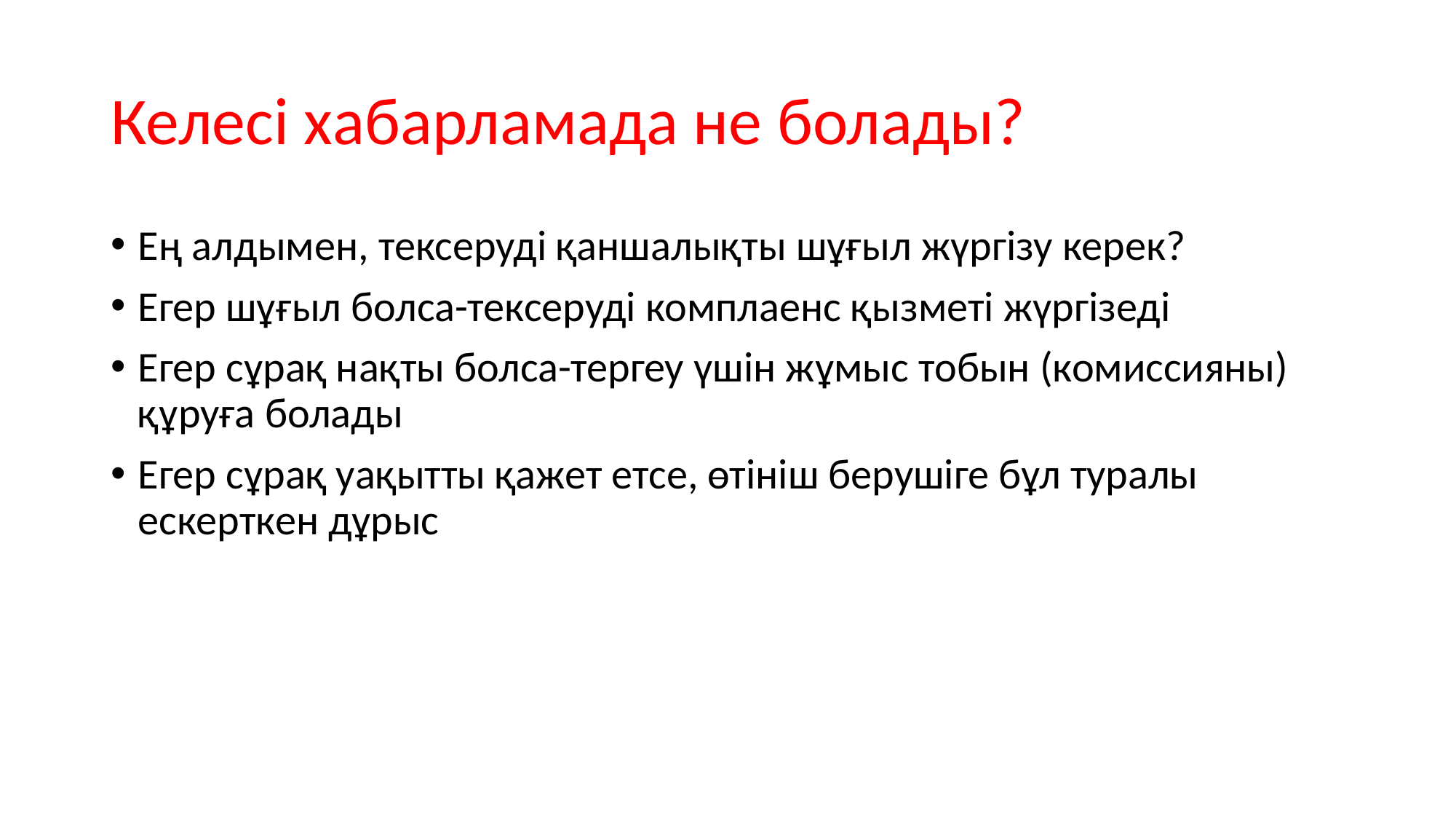

# Келесі хабарламада не болады?
Ең алдымен, тексеруді қаншалықты шұғыл жүргізу керек?
Егер шұғыл болса-тексеруді комплаенс қызметі жүргізеді
Егер сұрақ нақты болса-тергеу үшін жұмыс тобын (комиссияны) құруға болады
Егер сұрақ уақытты қажет етсе, өтініш берушіге бұл туралы ескерткен дұрыс